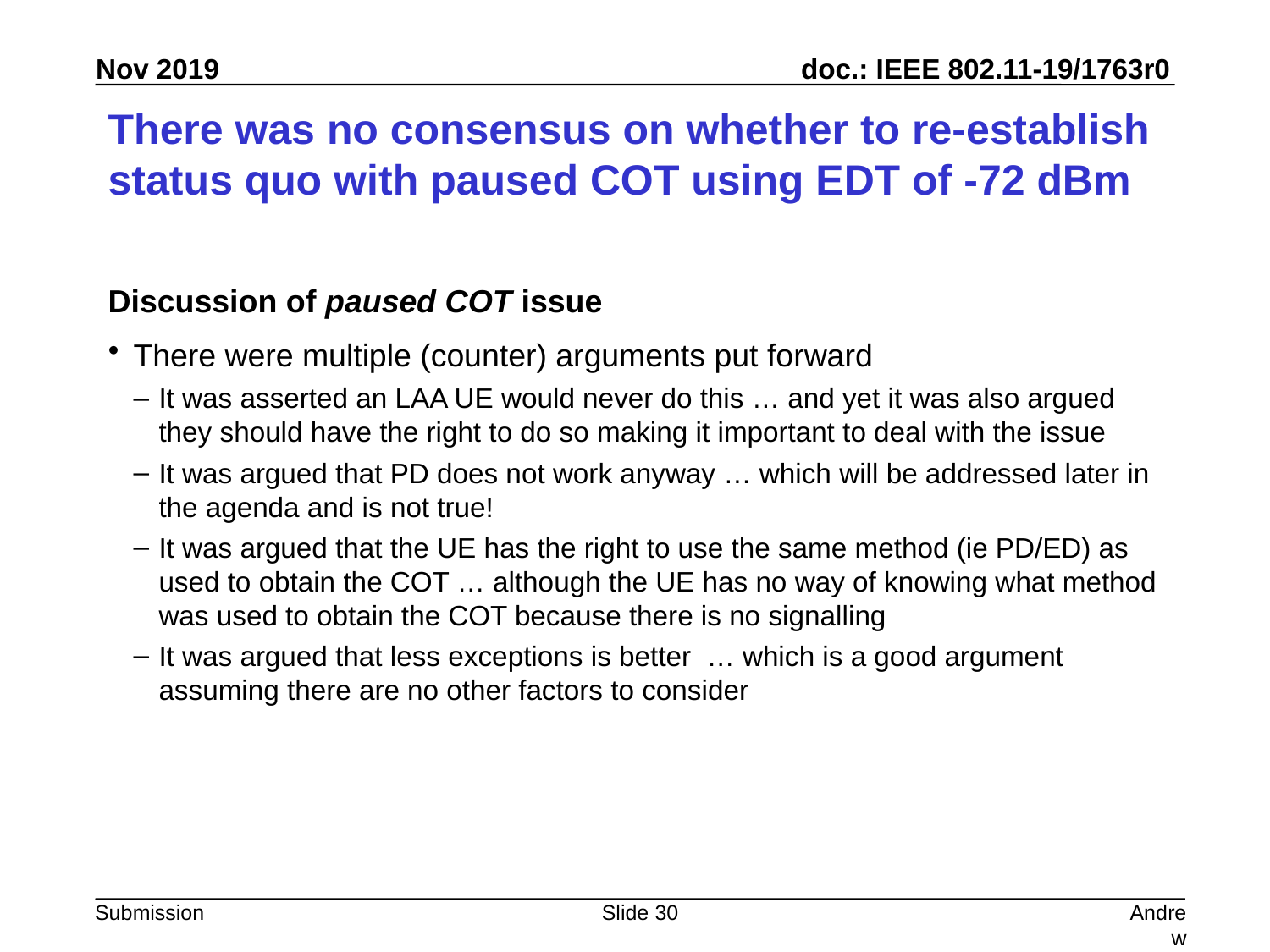

# There was no consensus on whether to re-establish status quo with paused COT using EDT of -72 dBm
Discussion of paused COT issue
There were multiple (counter) arguments put forward
It was asserted an LAA UE would never do this … and yet it was also argued they should have the right to do so making it important to deal with the issue
It was argued that PD does not work anyway … which will be addressed later in the agenda and is not true!
It was argued that the UE has the right to use the same method (ie PD/ED) as used to obtain the COT … although the UE has no way of knowing what method was used to obtain the COT because there is no signalling
It was argued that less exceptions is better  … which is a good argument assuming there are no other factors to consider

Slide 30
Andrew Myles, Cisco